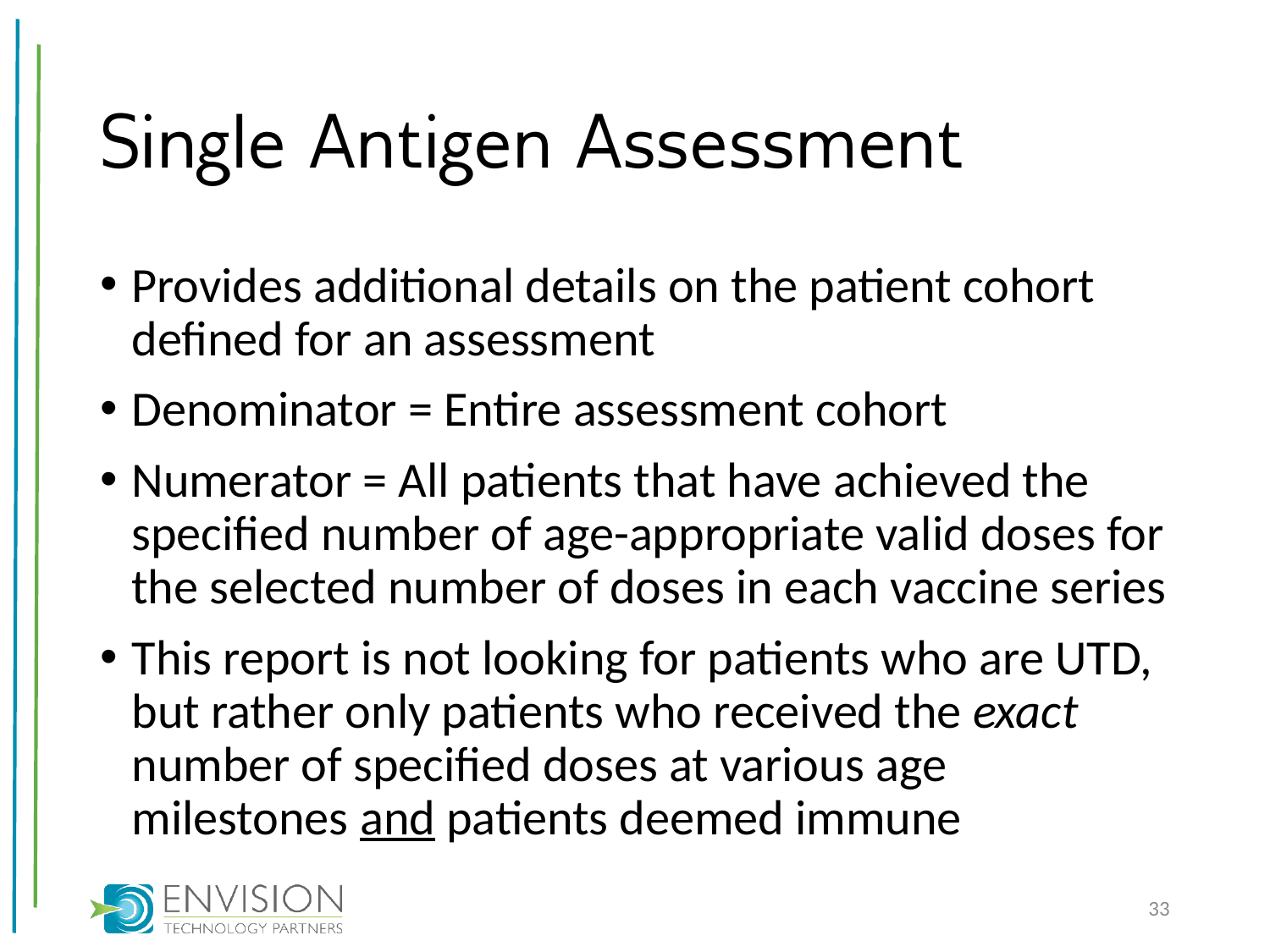

# Single Antigen Assessment
Provides additional details on the patient cohort defined for an assessment
Denominator = Entire assessment cohort
Numerator = All patients that have achieved the specified number of age-appropriate valid doses for the selected number of doses in each vaccine series
This report is not looking for patients who are UTD, but rather only patients who received the exact number of specified doses at various age milestones and patients deemed immune
33